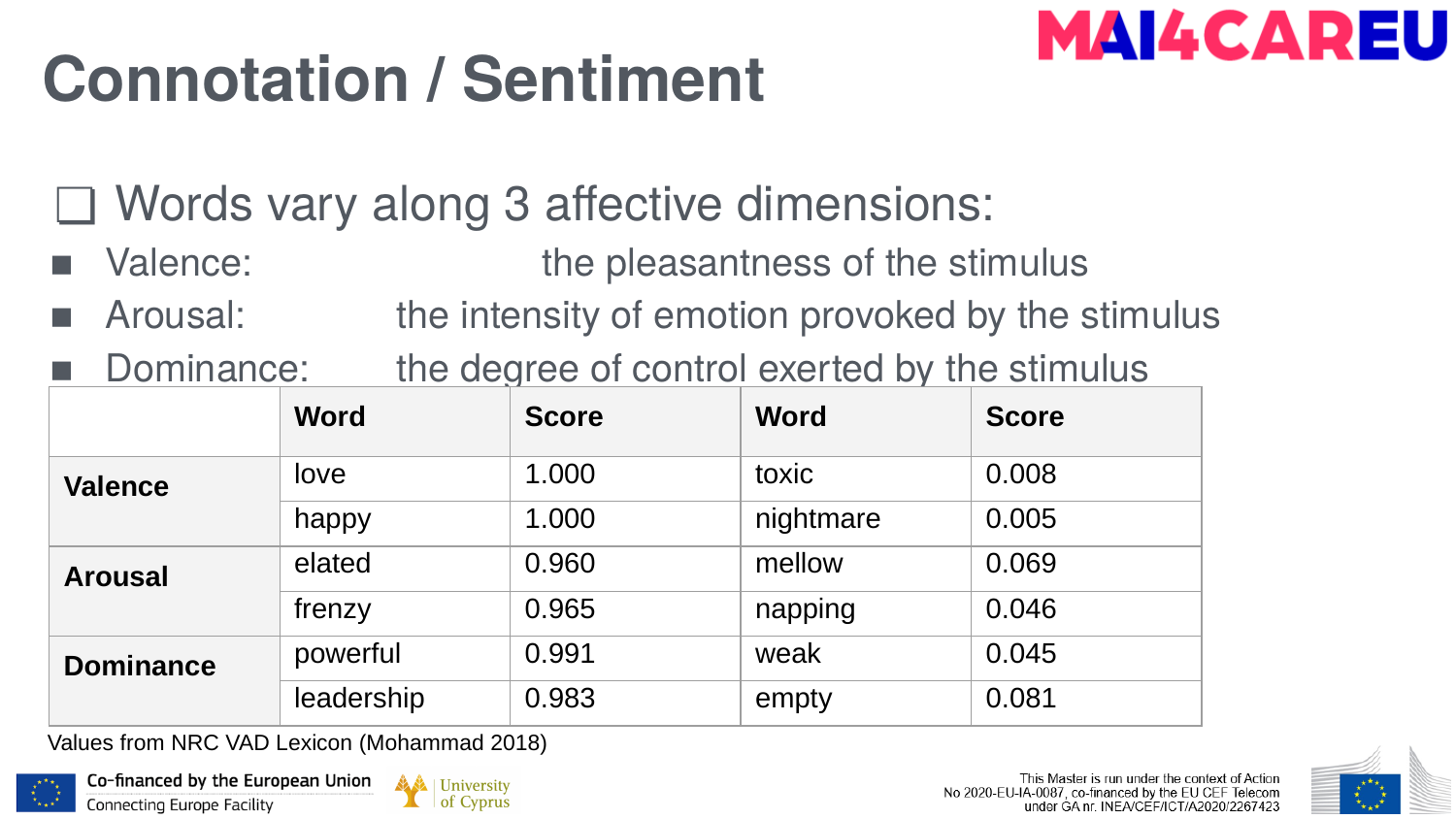

# Connotation / Sentiment
Words vary along 3 affective dimensions:
Valence:		the pleasantness of the stimulus
Arousal:		the intensity of emotion provoked by the stimulus
Dominance:	the degree of control exerted by the stimulus

|  | Word | Score | Word | Score |
| --- | --- | --- | --- | --- |
| Valence | love | 1.000 | toxic | 0.008 |
|  | happy | 1.000 | nightmare | 0.005 |
| Arousal | elated | 0.960 | mellow | 0.069 |
|  | frenzy | 0.965 | napping | 0.046 |
| Dominance | powerful | 0.991 | weak | 0.045 |
|  | leadership | 0.983 | empty | 0.081 |
Values from NRC VAD Lexicon (Mohammad 2018)